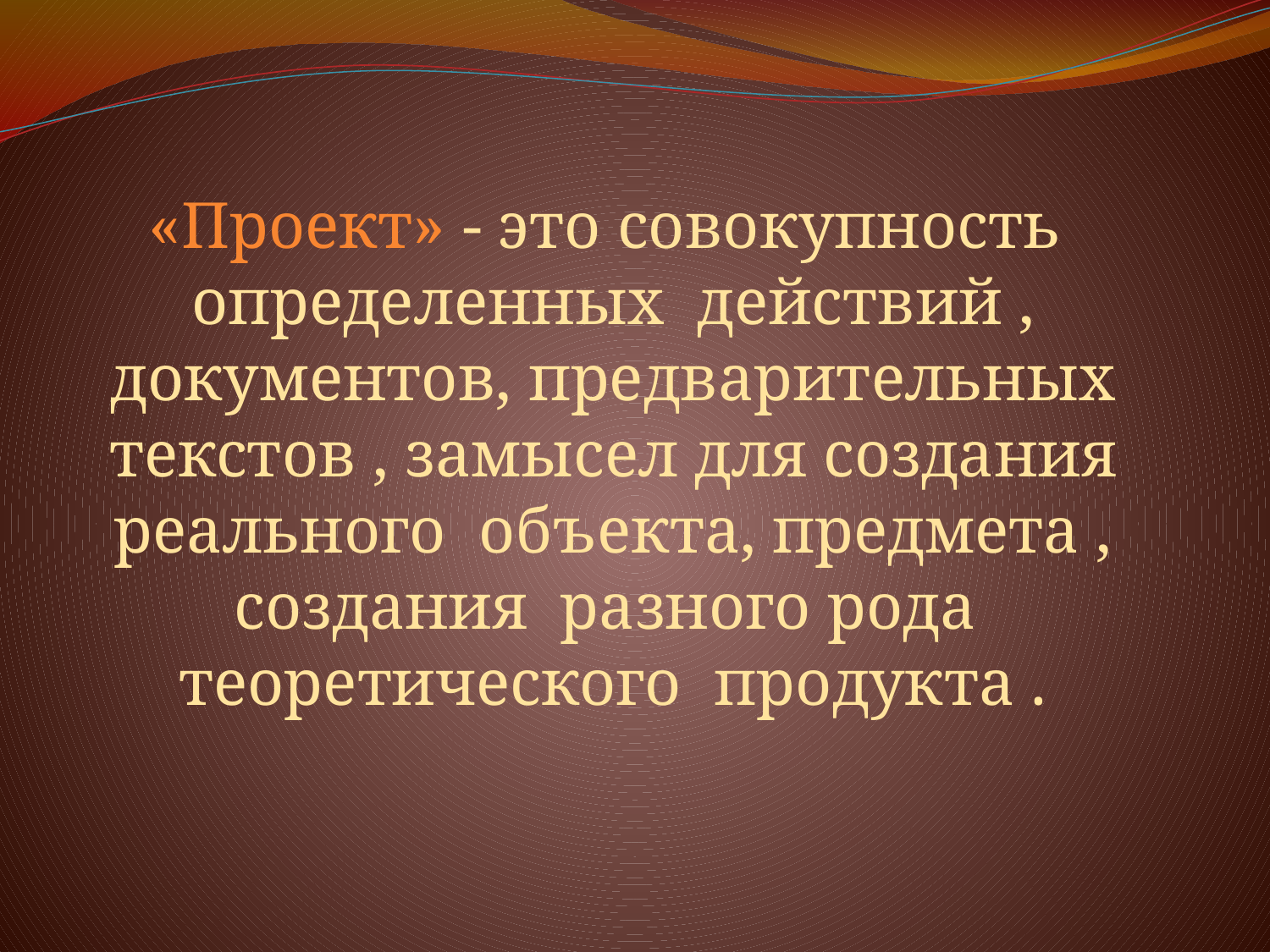

«Проект» - это совокупность  определенных  действий , документов, предварительных текстов , замысел для создания реального  объекта, предмета , создания  разного рода  теоретического  продукта .
#